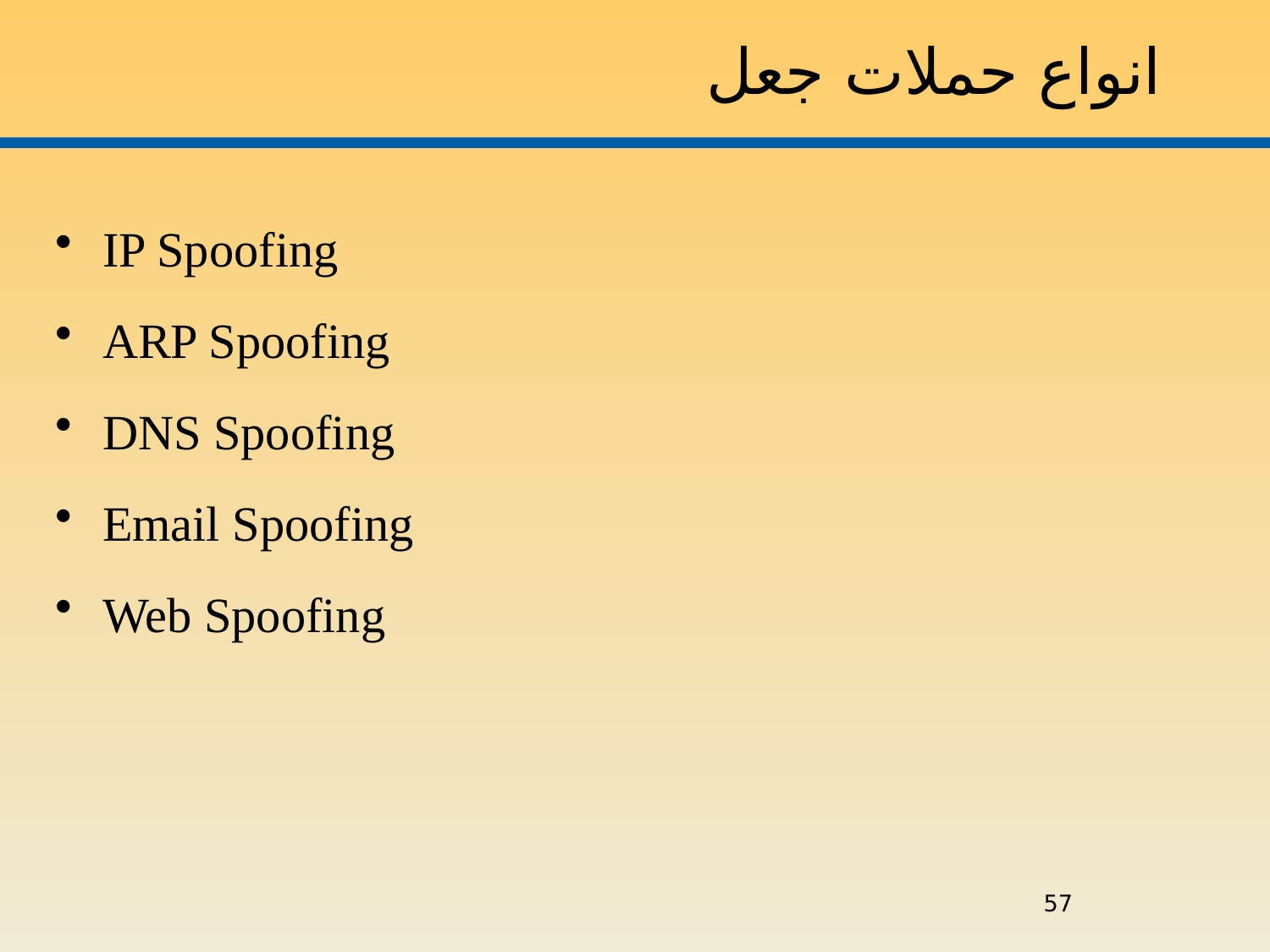

# انواع حملات جعل
IP Spoofing
ARP Spoofing
DNS Spoofing
Email Spoofing
Web Spoofing

57